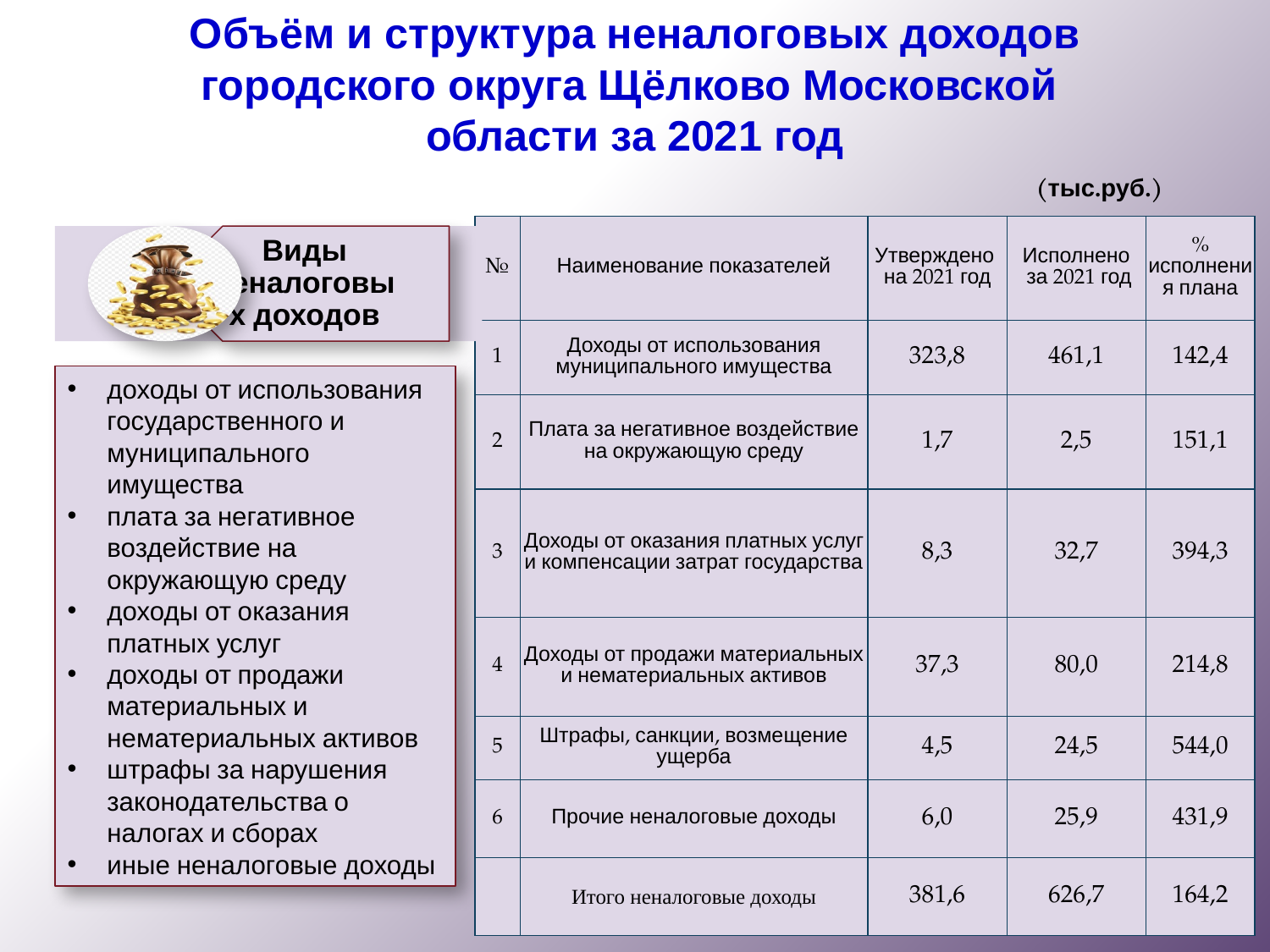

# Объём и структура неналоговых доходов городского округа Щёлково Московской области за 2021 год
(тыс.руб.)
| № | Наименование показателей | Утверждено на 2021 год | Исполнено за 2021 год | % исполнения плана |
| --- | --- | --- | --- | --- |
| 1 | Доходы от использования муниципального имущества | 323,8 | 461,1 | 142,4 |
| 2 | Плата за негативное воздействие на окружающую среду | 1,7 | 2,5 | 151,1 |
| 3 | Доходы от оказания платных услуг и компенсации затрат государства | 8,3 | 32,7 | 394,3 |
| 4 | Доходы от продажи материальных и нематериальных активов | 37,3 | 80,0 | 214,8 |
| 5 | Штрафы, санкции, возмещение ущерба | 4,5 | 24,5 | 544,0 |
| 6 | Прочие неналоговые доходы | 6,0 | 25,9 | 431,9 |
|  | Итого неналоговые доходы | 381,6 | 626,7 | 164,2 |
Виды неналоговых доходов

доходы от использования  государственного и муниципального имущества
плата за негативное воздействие на окружающую среду
доходы от оказания платных услуг
доходы от продажи материальных и нематериальных активов
штрафы за нарушения законодательства о налогах и сборах
иные неналоговые доходы